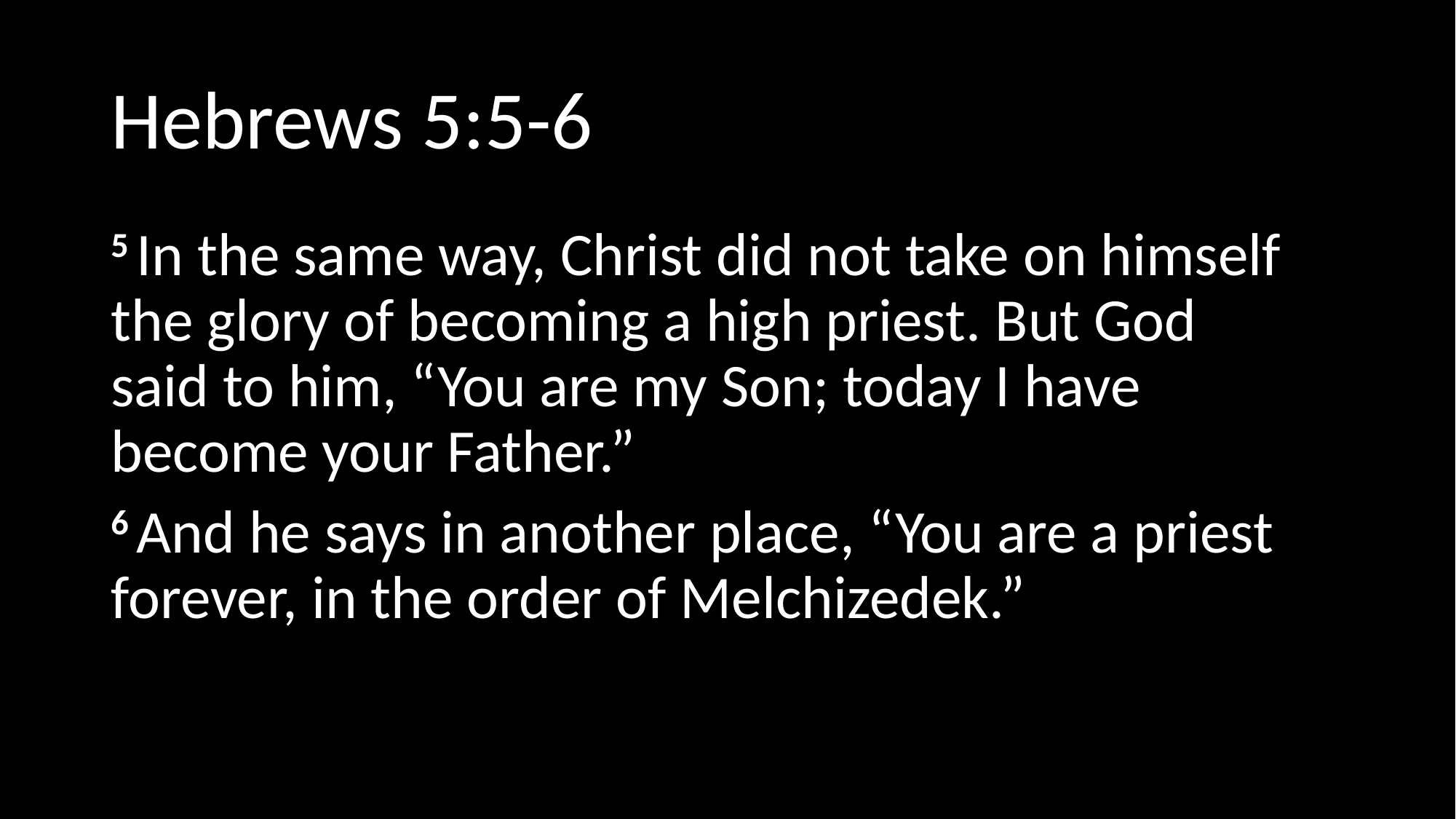

# Hebrews 5:5-6
5 In the same way, Christ did not take on himself the glory of becoming a high priest. But God said to him, “You are my Son; today I have become your Father.”
6 And he says in another place, “You are a priest forever, in the order of Melchizedek.”